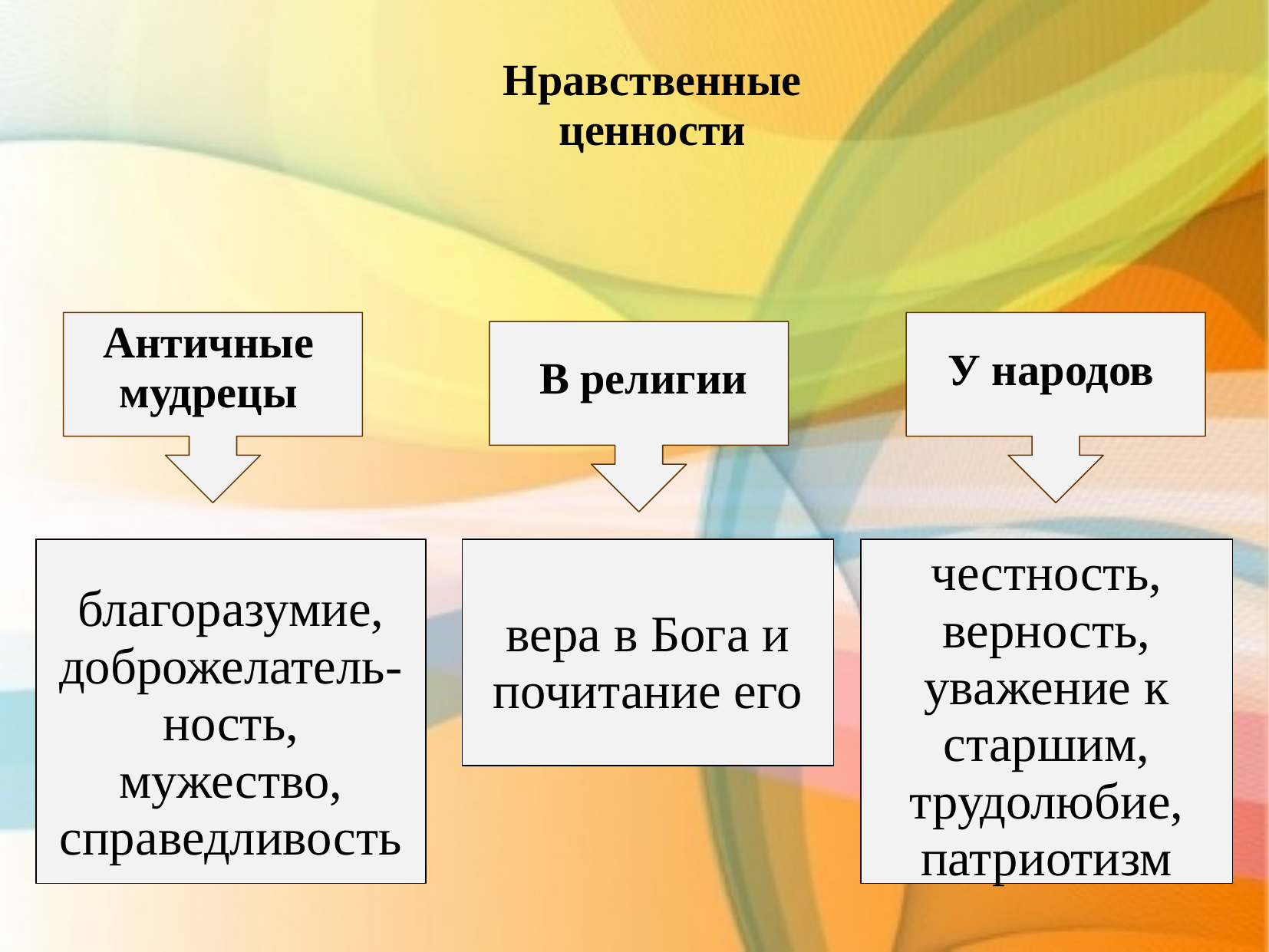

Нравственные ценности

Античные мудрецы

У народов
В религии

вера в Бога и почитание его
честность, верность, уважение к старшим, трудолюбие, патриотизм
благоразумие, доброжелатель-ность, мужество, справедливость